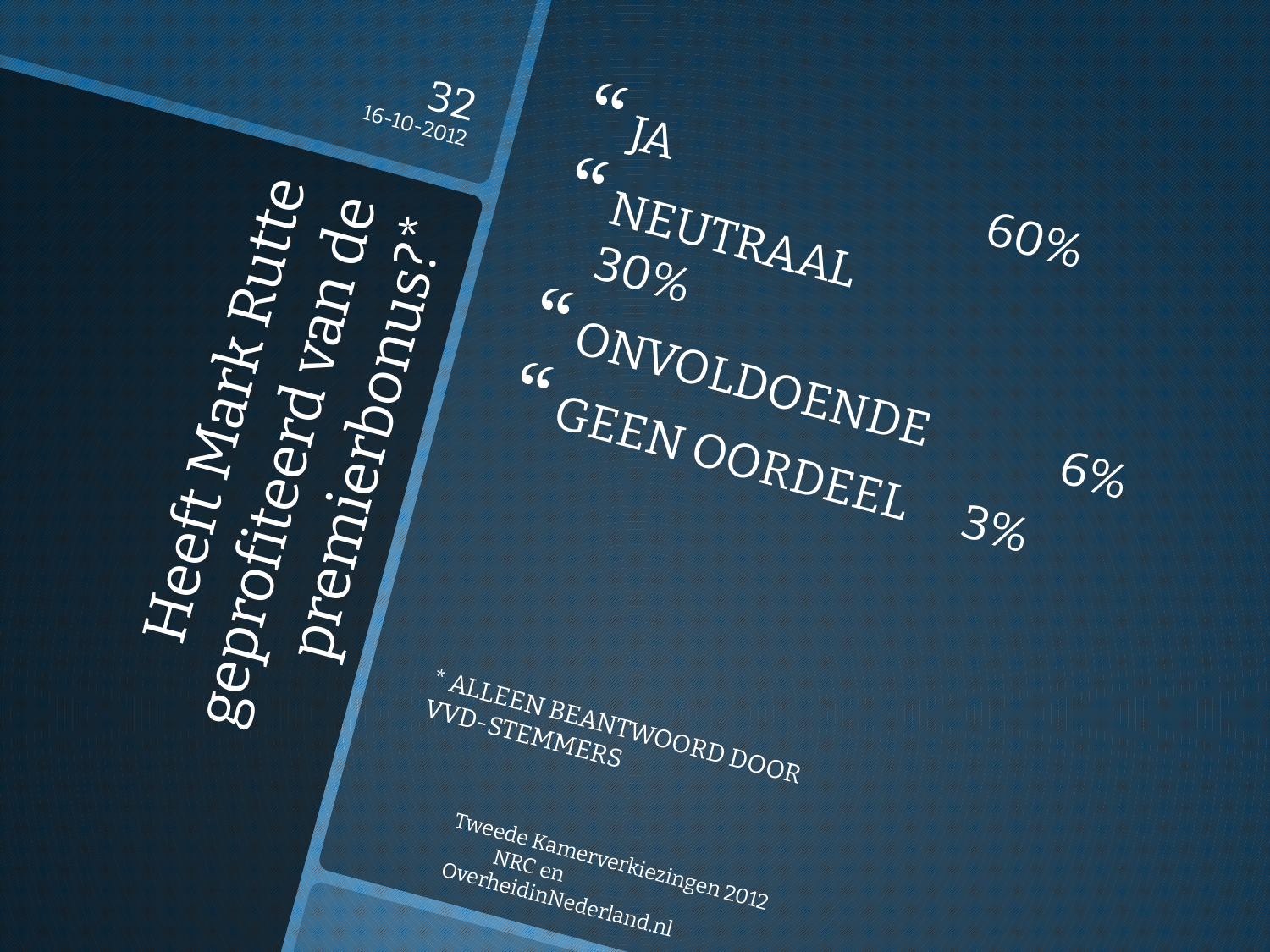

32
16-10-2012
JA                            	60%
NEUTRAAL             	30%
ONVOLDOENDE     	 6%
GEEN OORDEEL      3%

* ALLEEN BEANTWOORD DOOR
VVD-STEMMERS
# Heeft Mark Rutte geprofiteerd van de premierbonus?*
Tweede Kamerverkiezingen 2012            NRC en OverheidinNederland.nl